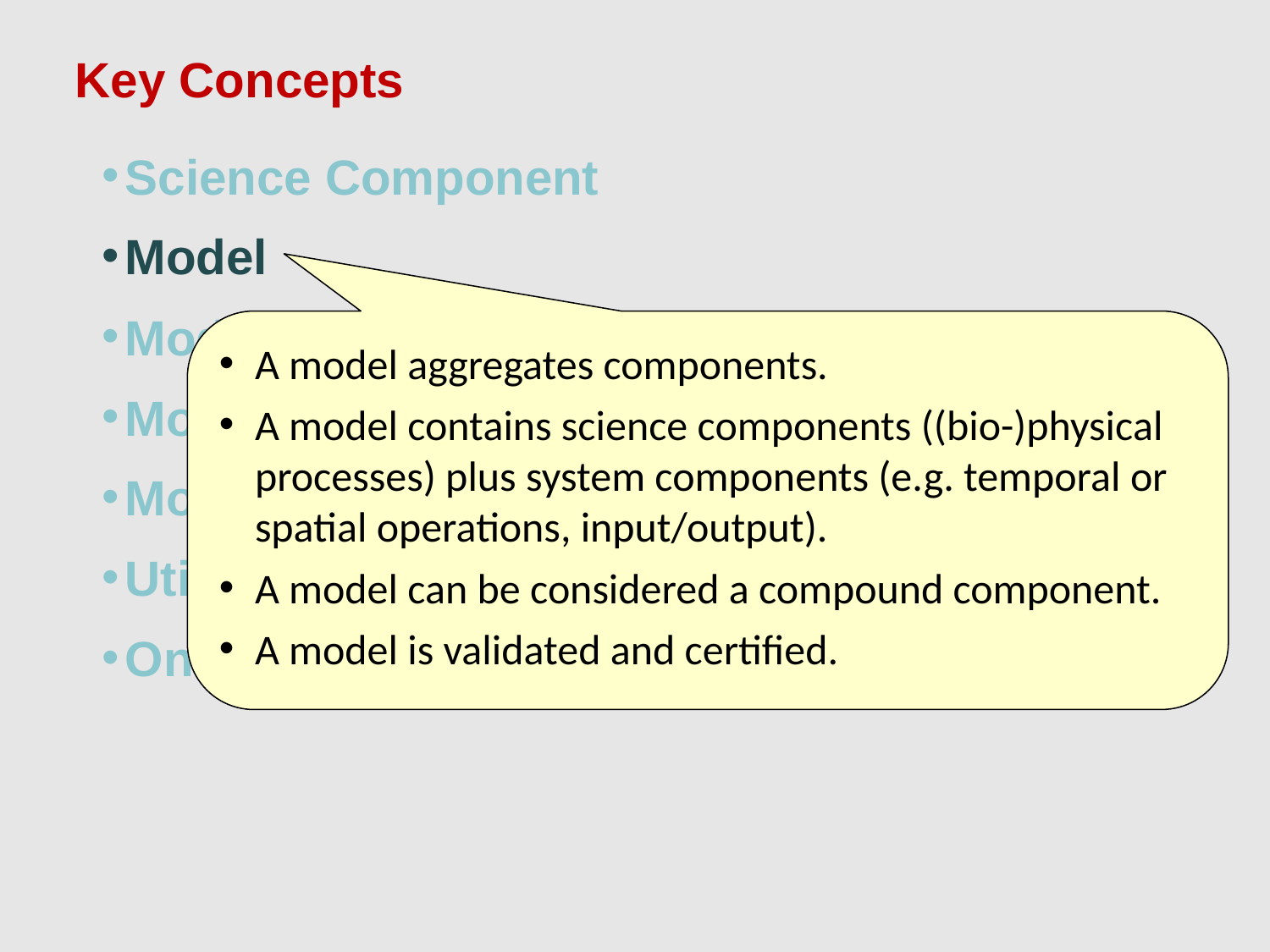

Key Concepts
Science Component
Model
Model Base
Model Service
Modeling Framework
Utility/Cloud Computing
Ontology / Knowledge Base
A model aggregates components.
A model contains science components ((bio-)physical processes) plus system components (e.g. temporal or spatial operations, input/output).
A model can be considered a compound component.
A model is validated and certified.